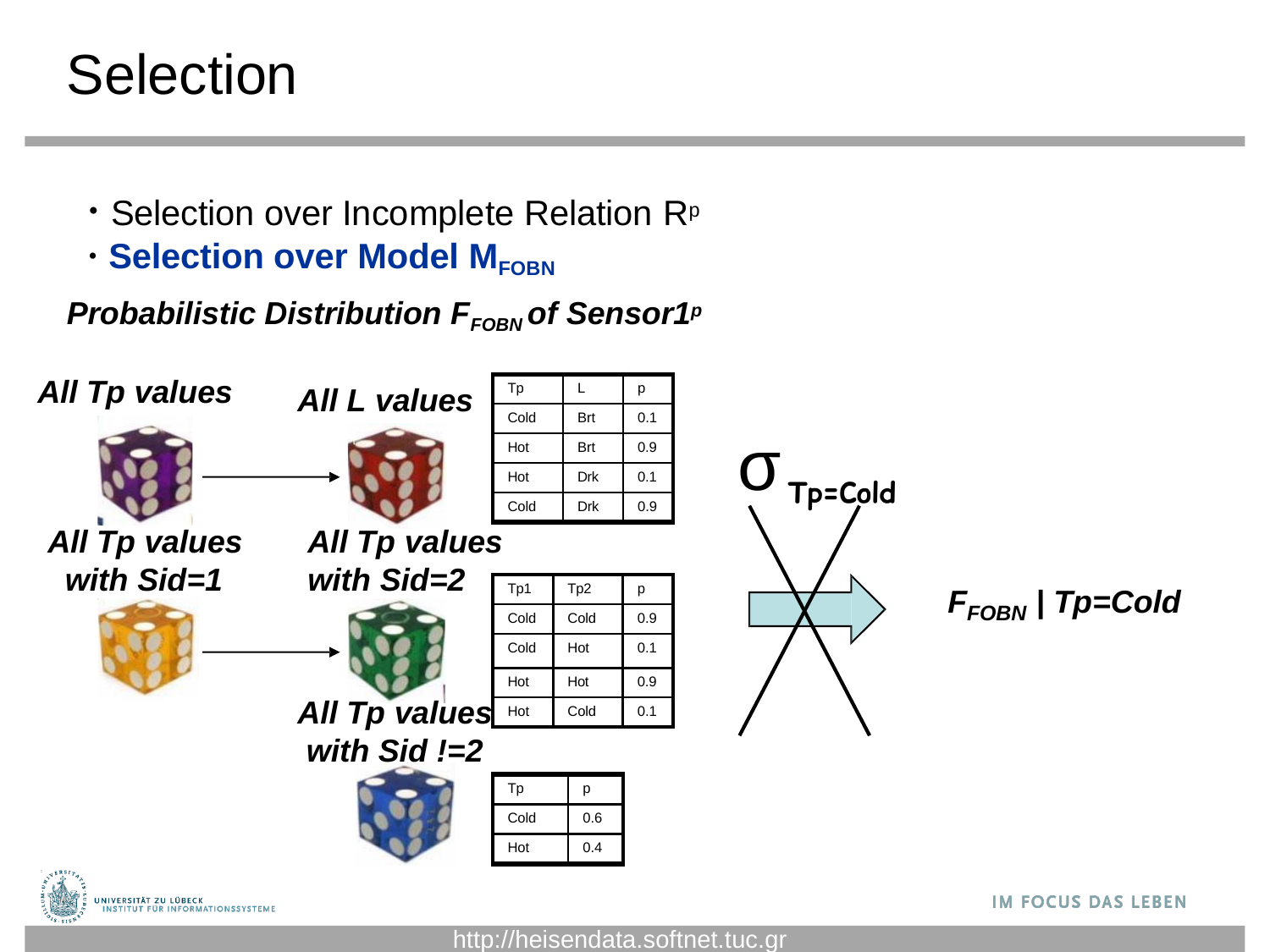

# Selection
Selection over Incomplete Relation Rp
Selection over Model MFOBN
Probabilistic Distribution FFOBN of Sensor1p
All Tp values
| Tp | L | p |
| --- | --- | --- |
| Cold | Brt | 0.1 |
| Hot | Brt | 0.9 |
| Hot | Drk | 0.1 |
| Cold | Drk | 0.9 |
All L values

σ

Tp=Cold

All Tp values  with Sid=1
All Tp values
with Sid=2

| Tp1 | Tp2 | p |
| --- | --- | --- |
| Cold | Cold | 0.9 |
| Cold | Hot | 0.1 |
| Hot | Hot | 0.9 |
| Hot | Cold | 0.1 |

F
| Tp=Cold
FOBN

All Tp values  with Sid !=2

| Tp | p |
| --- | --- |
| Cold | 0.6 |
| Hot | 0.4 |
http://heisendata.softnet.tuc.gr